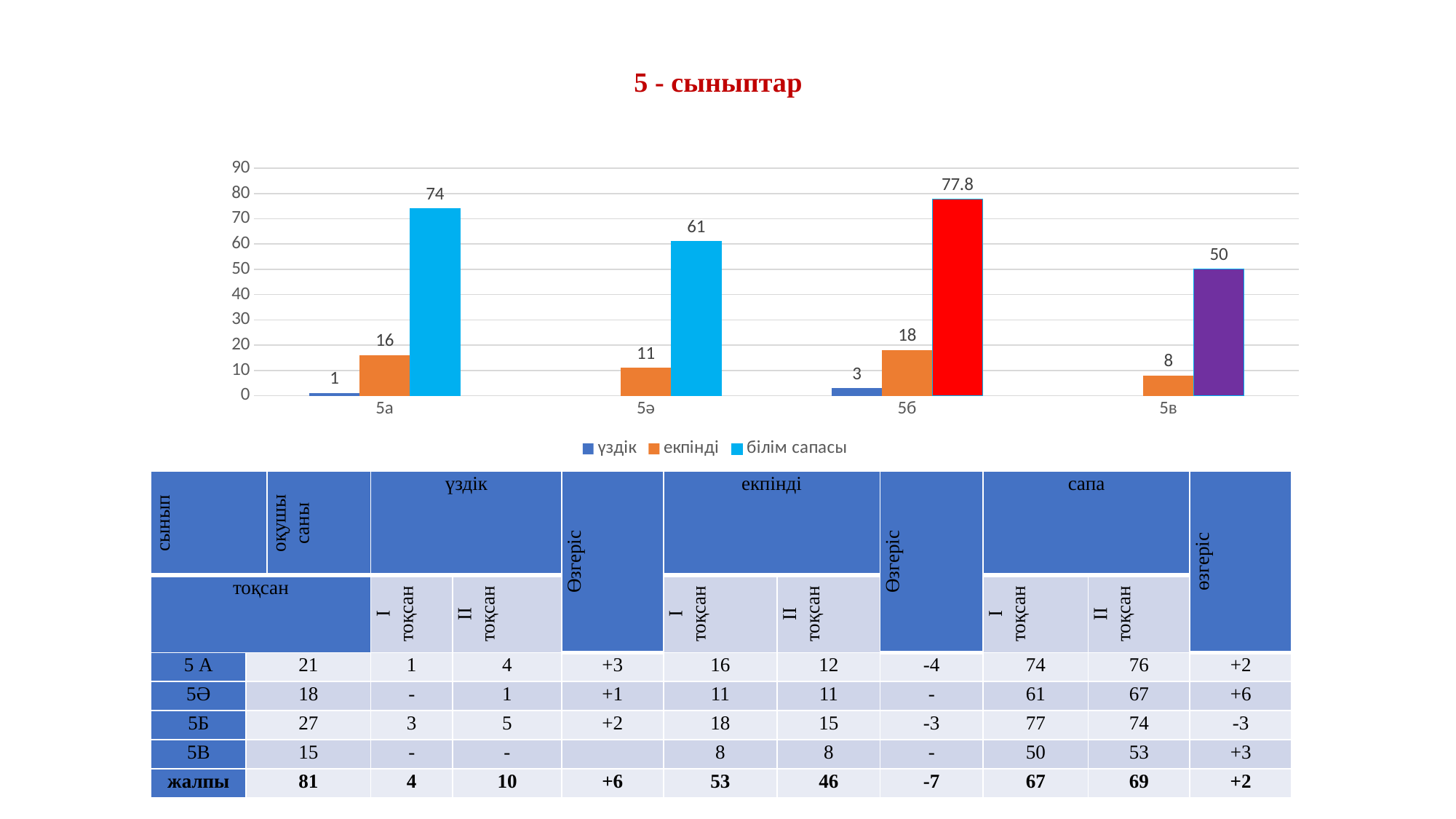

# 5 - сыныптар

### Chart

| Category | үздік | екпінді | білім сапасы |
|---|---|---|---|
| 5а | 1.0 | 16.0 | 74.0 |
| 5ә | None | 11.0 | 61.0 |
| 5б | 3.0 | 18.0 | 77.8 |
| 5в | None | 8.0 | 50.0 |
| сынып | оқушы саны | оқушы саны | үздік |  | Өзгеріс | екпінді |  | Өзгеріс | сапа |  | өзгеріс |
| --- | --- | --- | --- | --- | --- | --- | --- | --- | --- | --- | --- |
| тоқсан |  |  | І тоқсан | ІІ тоқсан |  | І тоқсан | ІІ тоқсан |  | І тоқсан | ІІ тоқсан |  |
| 5 А | 21 |  | 1 | 4 | +3 | 16 | 12 | -4 | 74 | 76 | +2 |
| 5Ә | 18 |  | - | 1 | +1 | 11 | 11 | - | 61 | 67 | +6 |
| 5Б | 27 |  | 3 | 5 | +2 | 18 | 15 | -3 | 77 | 74 | -3 |
| 5В | 15 |  | - | - |  | 8 | 8 | - | 50 | 53 | +3 |
| жалпы | 81 |  | 4 | 10 | +6 | 53 | 46 | -7 | 67 | 69 | +2 |